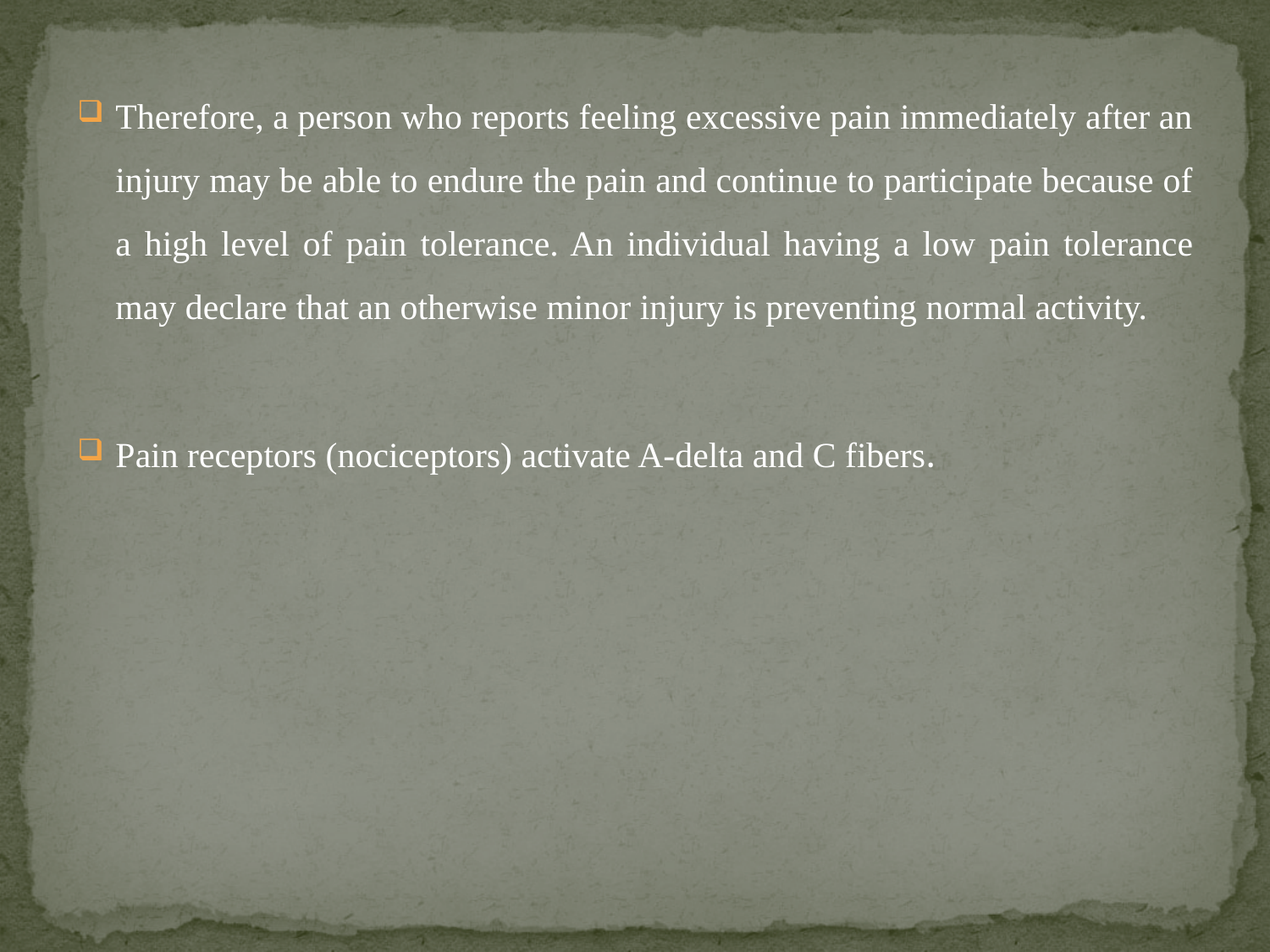

Therefore, a person who reports feeling excessive pain immediately after an injury may be able to endure the pain and continue to participate because of a high level of pain tolerance. An individual having a low pain tolerance may declare that an otherwise minor injury is preventing normal activity.

Pain receptors (nociceptors) activate A-delta and C fibers.